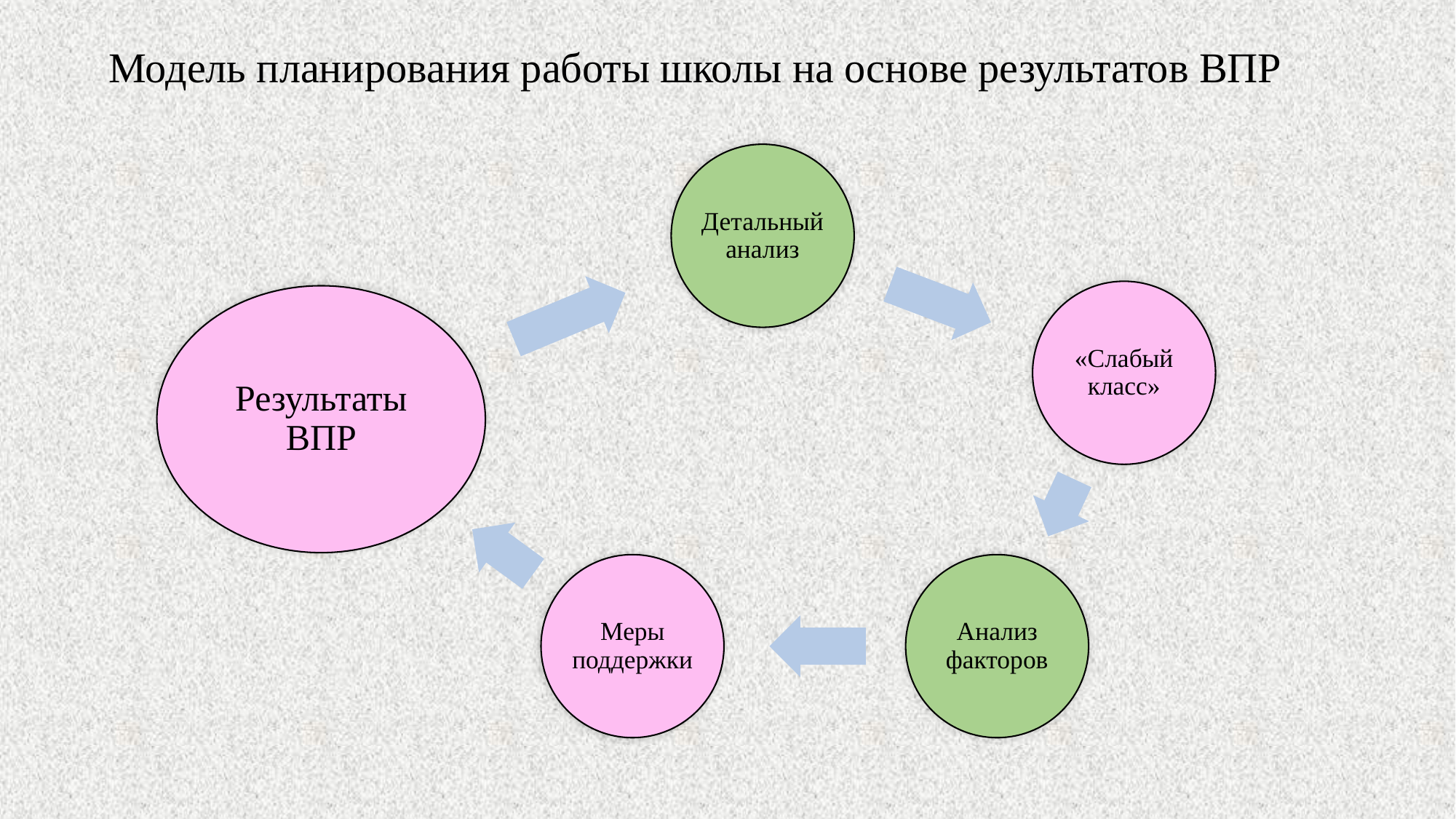

# Модель планирования работы школы на основе результатов ВПР
Детальный анализ

«Слабый класс»

Анализ факторов

Меры поддержки

Результаты ВПР